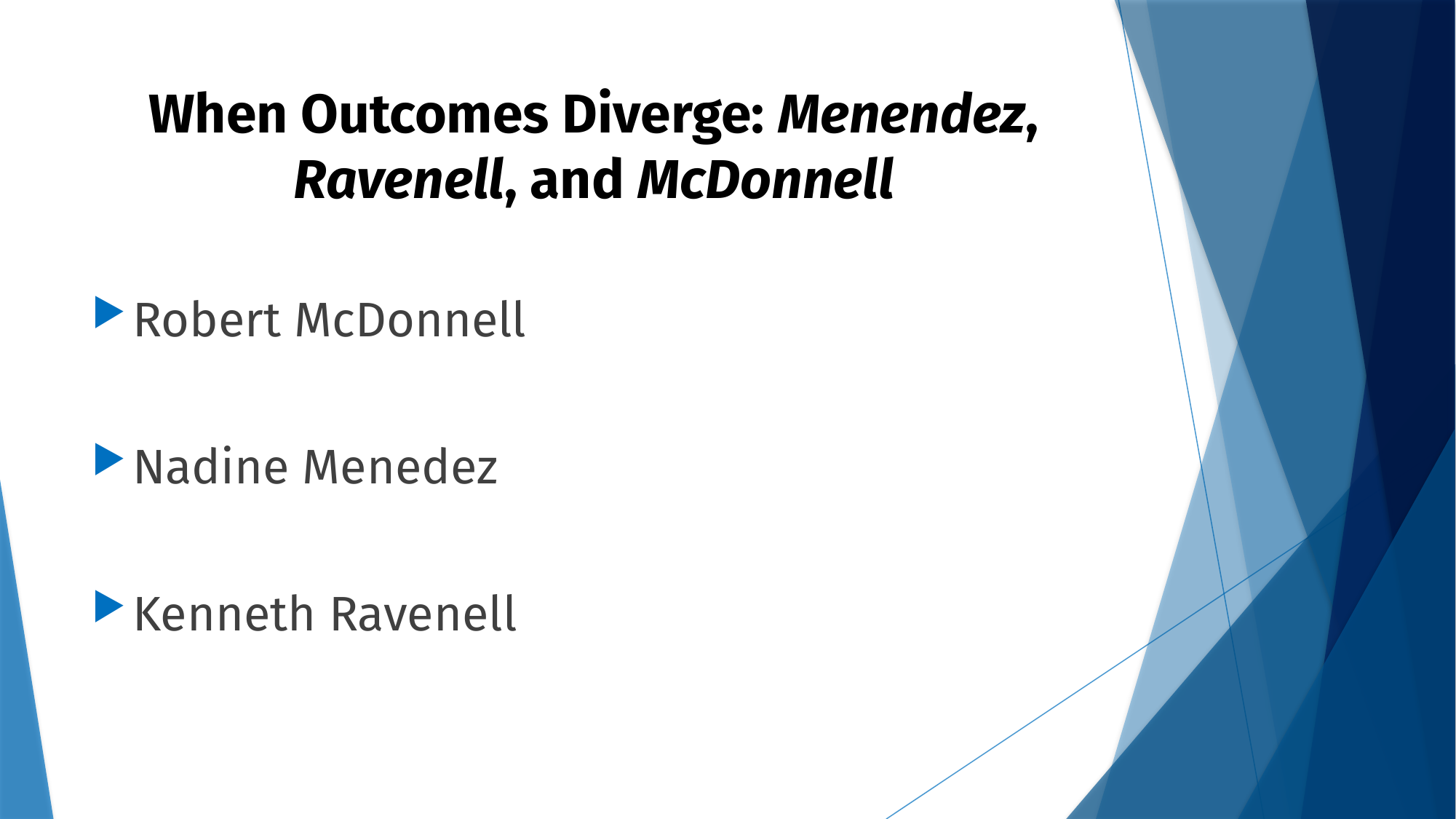

# When Outcomes Diverge: Menendez, Ravenell, and McDonnell
Robert McDonnell

Nadine Menedez

Kenneth Ravenell